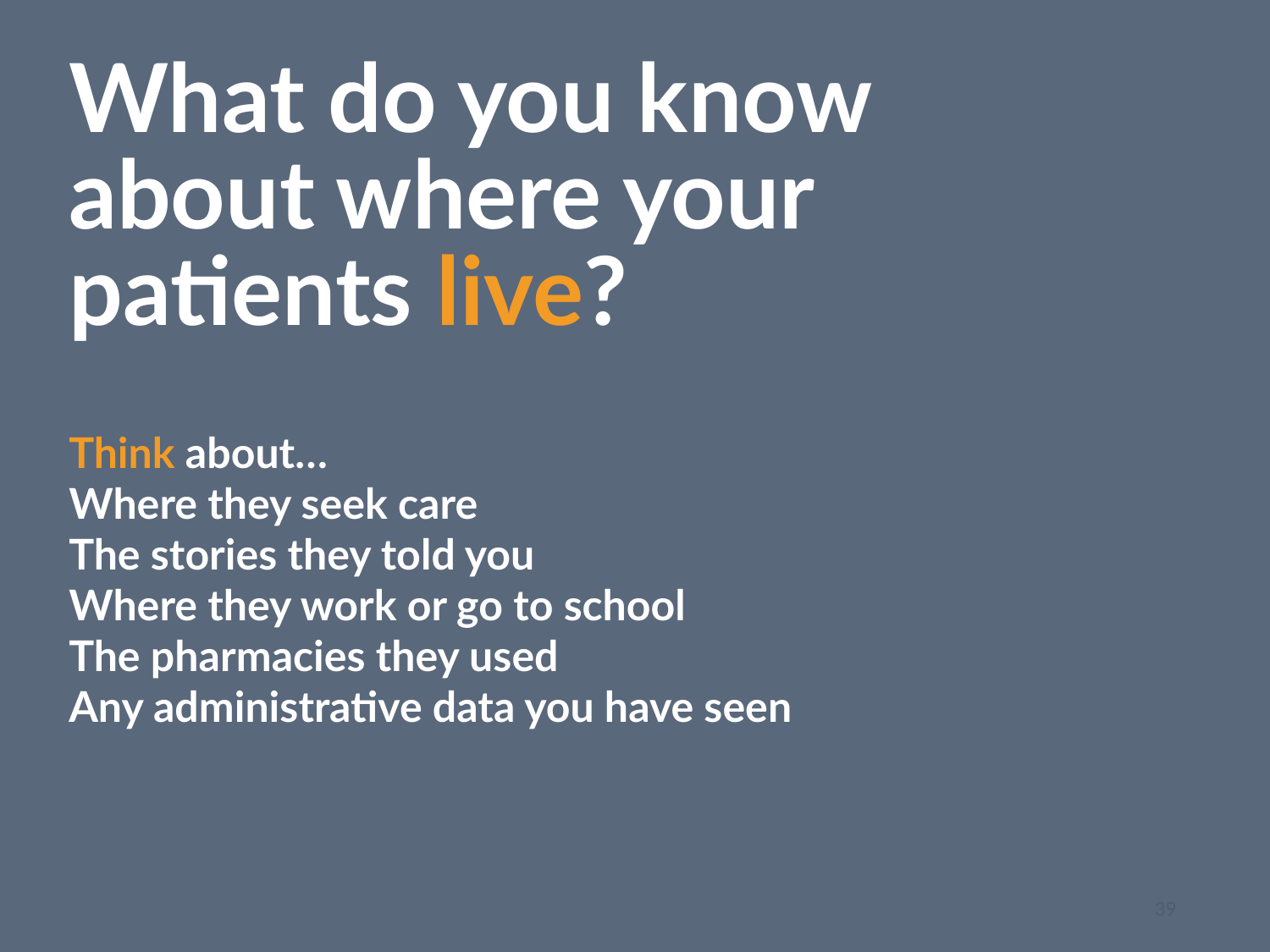

What do you know about where your patients live?
Think about…
Where they seek care
The stories they told you
Where they work or go to school
The pharmacies they used
Any administrative data you have seen
39